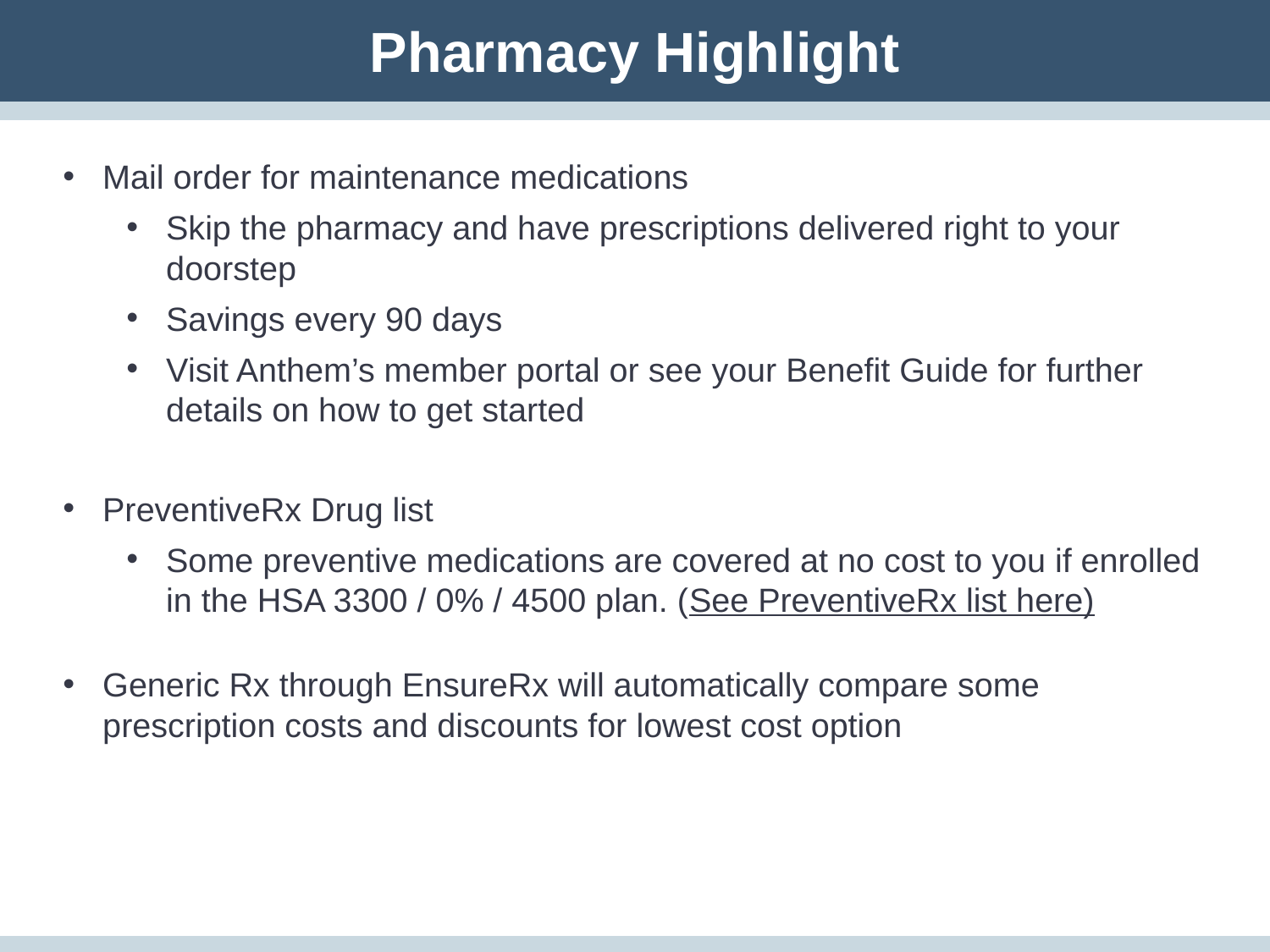

Pharmacy Highlight

Mail order for maintenance medications
Skip the pharmacy and have prescriptions delivered right to your doorstep
Savings every 90 days
Visit Anthem’s member portal or see your Benefit Guide for further details on how to get started

PreventiveRx Drug list
Some preventive medications are covered at no cost to you if enrolled in the HSA 3300 / 0% / 4500 plan. (See PreventiveRx list here)

Generic Rx through EnsureRx will automatically compare some prescription costs and discounts for lowest cost option